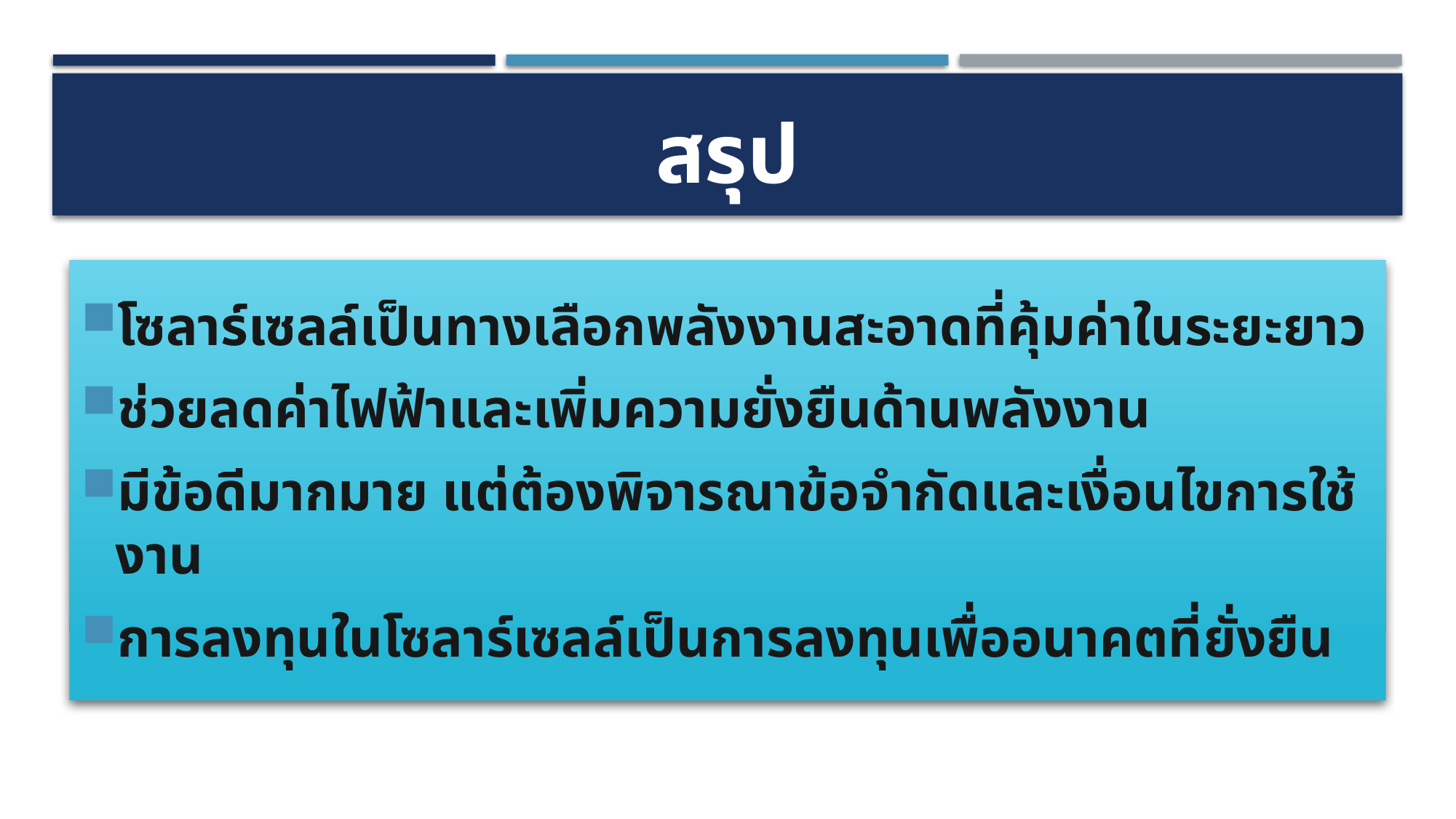

# สรุป
โซลาร์เซลล์เป็นทางเลือกพลังงานสะอาดที่คุ้มค่าในระยะยาว
ช่วยลดค่าไฟฟ้าและเพิ่มความยั่งยืนด้านพลังงาน
มีข้อดีมากมาย แต่ต้องพิจารณาข้อจำกัดและเงื่อนไขการใช้งาน
การลงทุนในโซลาร์เซลล์เป็นการลงทุนเพื่ออนาคตที่ยั่งยืน